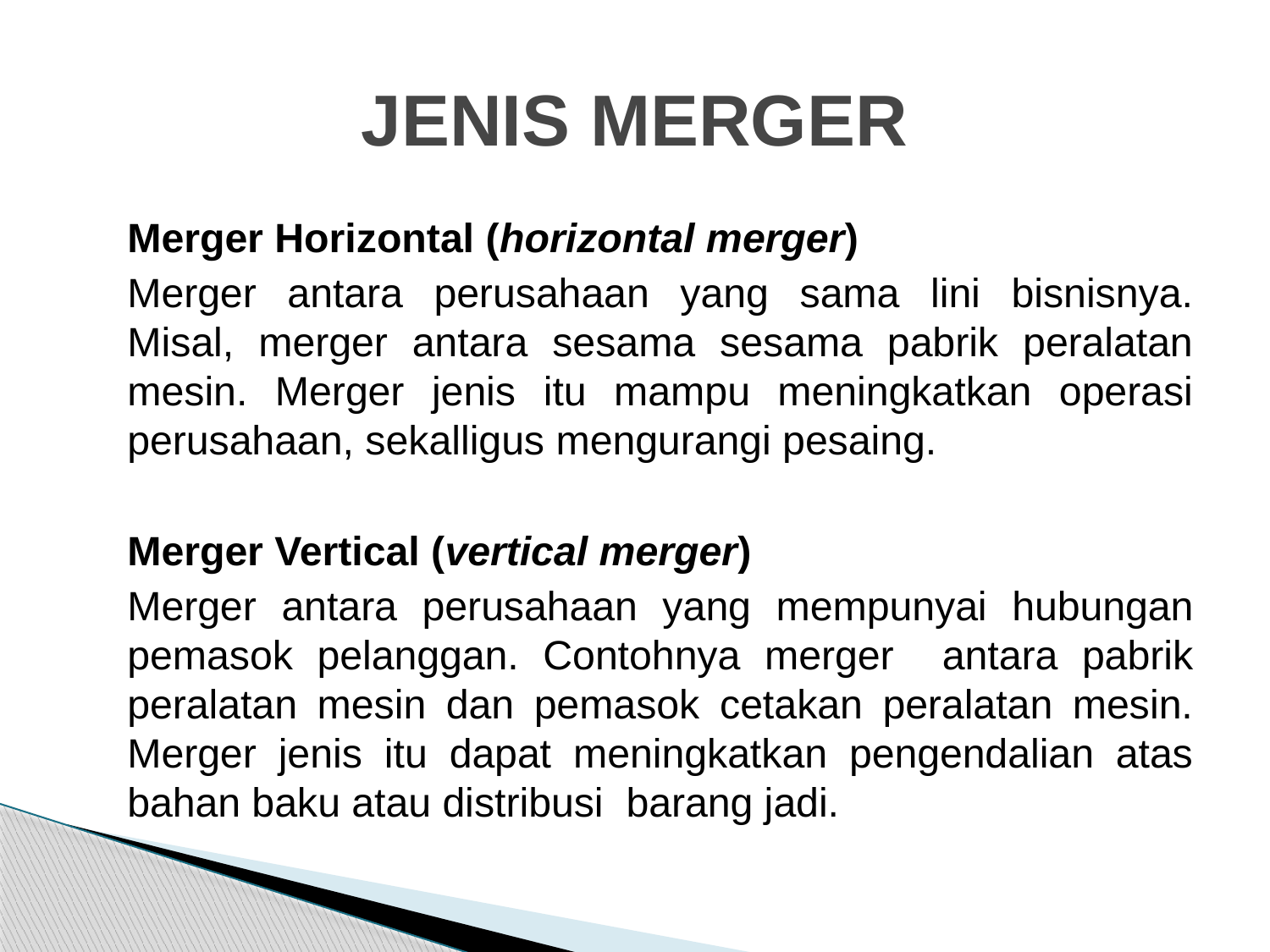

# JENIS MERGER
	Merger Horizontal (horizontal merger)
	Merger antara perusahaan yang sama lini bisnisnya. Misal, merger antara sesama sesama pabrik peralatan mesin. Merger jenis itu mampu meningkatkan operasi perusahaan, sekalligus mengurangi pesaing.

	Merger Vertical (vertical merger)
	Merger antara perusahaan yang mempunyai hubungan pemasok pelanggan. Contohnya merger  antara pabrik peralatan mesin dan pemasok cetakan peralatan mesin. Merger jenis itu dapat meningkatkan pengendalian atas bahan baku atau distribusi  barang jadi.